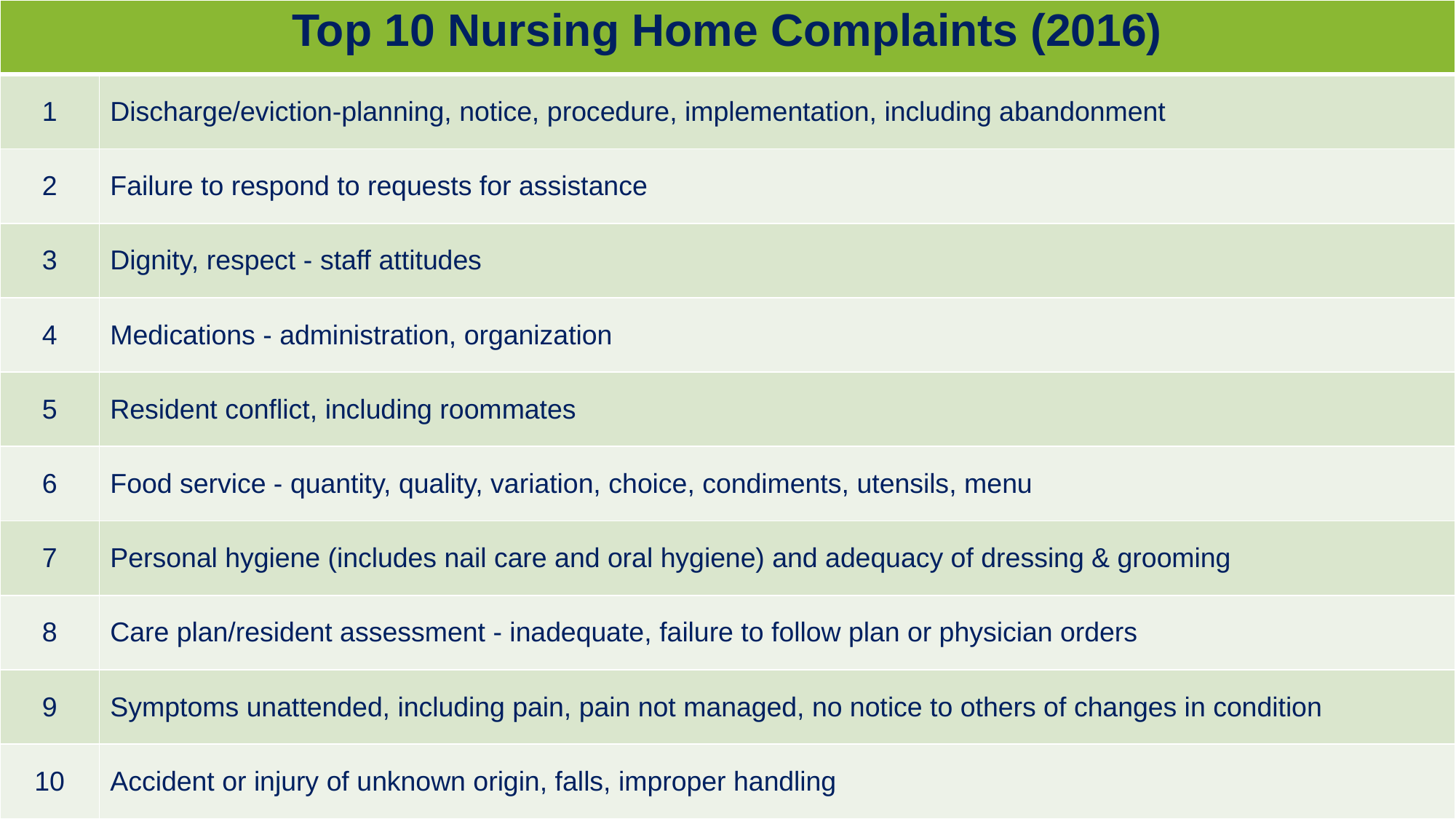

| Top 10 Nursing Home Complaints (2016) |  |
| --- | --- |
| 1 | Discharge/eviction-planning, notice, procedure, implementation, including abandonment |
| 2 | Failure to respond to requests for assistance |
| 3 | Dignity, respect - staff attitudes |
| 4 | Medications - administration, organization |
| 5 | Resident conflict, including roommates |
| 6 | Food service - quantity, quality, variation, choice, condiments, utensils, menu |
| 7 | Personal hygiene (includes nail care and oral hygiene) and adequacy of dressing & grooming |
| 8 | Care plan/resident assessment - inadequate, failure to follow plan or physician orders |
| 9 | Symptoms unattended, including pain, pain not managed, no notice to others of changes in condition |
| 10 | Accident or injury of unknown origin, falls, improper handling |